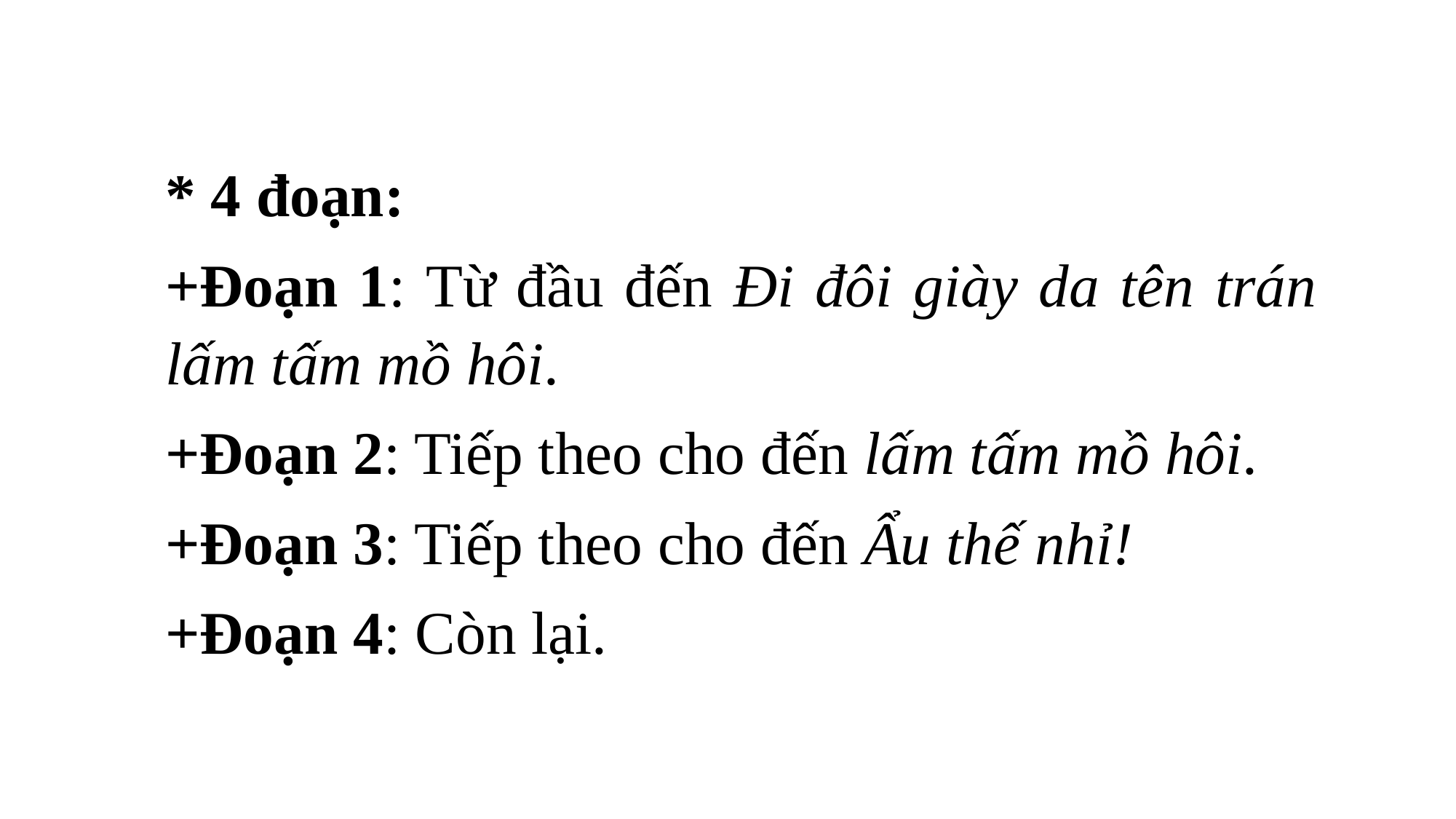

* 4 đoạn:
+Đoạn 1: Từ đầu đến Đi đôi giày da tên trán lấm tấm mồ hôi.
+Đoạn 2: Tiếp theo cho đến lấm tấm mồ hôi.
+Đoạn 3: Tiếp theo cho đến Ẩu thế nhỉ!
+Đoạn 4: Còn lại.